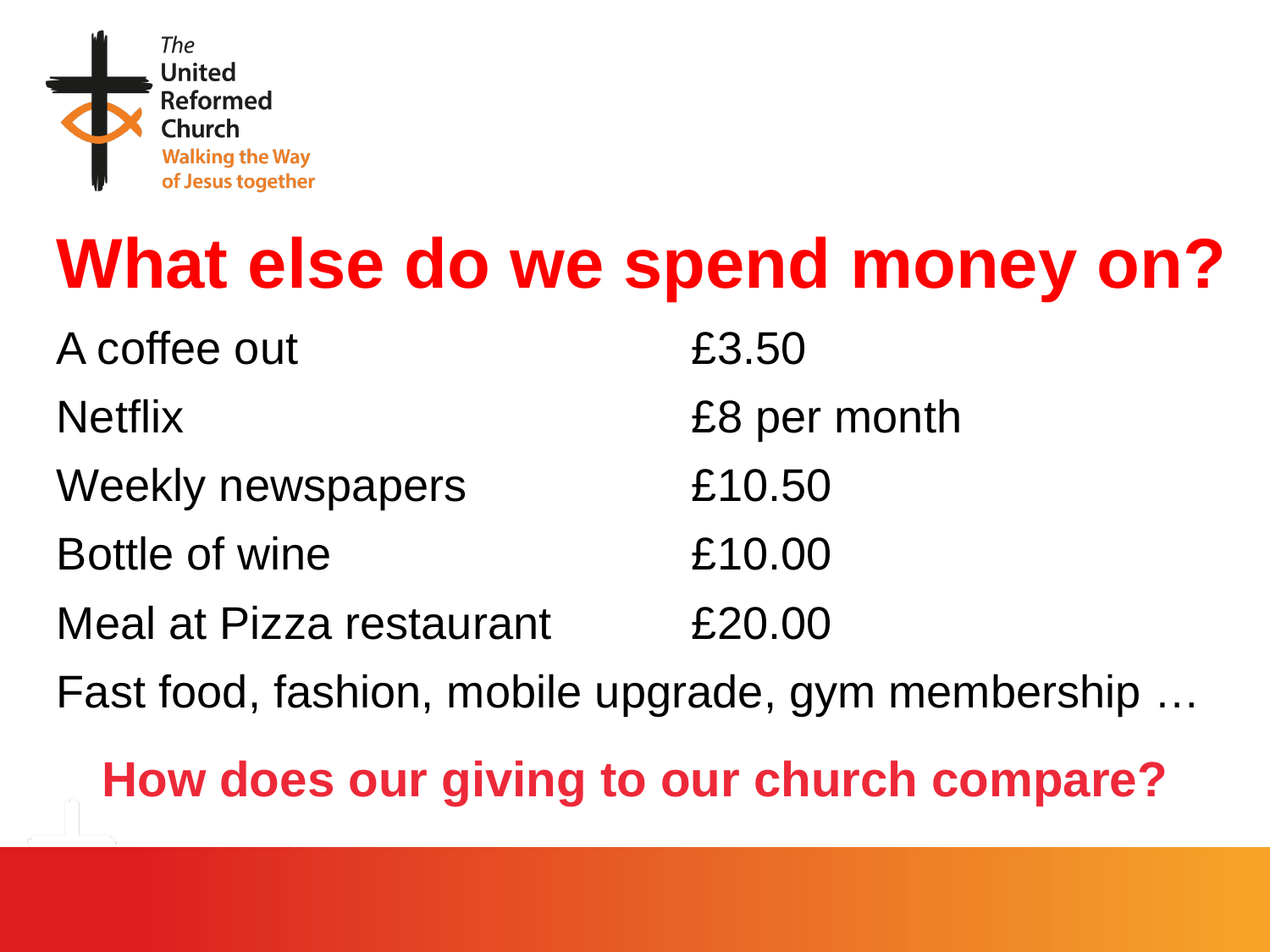

# What else do we spend money on?
A coffee out				£3.50
Netflix				£8 per month
Weekly newspapers		£10.50
Bottle of wine			£10.00
Meal at Pizza restaurant          	£20.00
Fast food, fashion, mobile upgrade, gym membership …

How does our giving to our church compare?